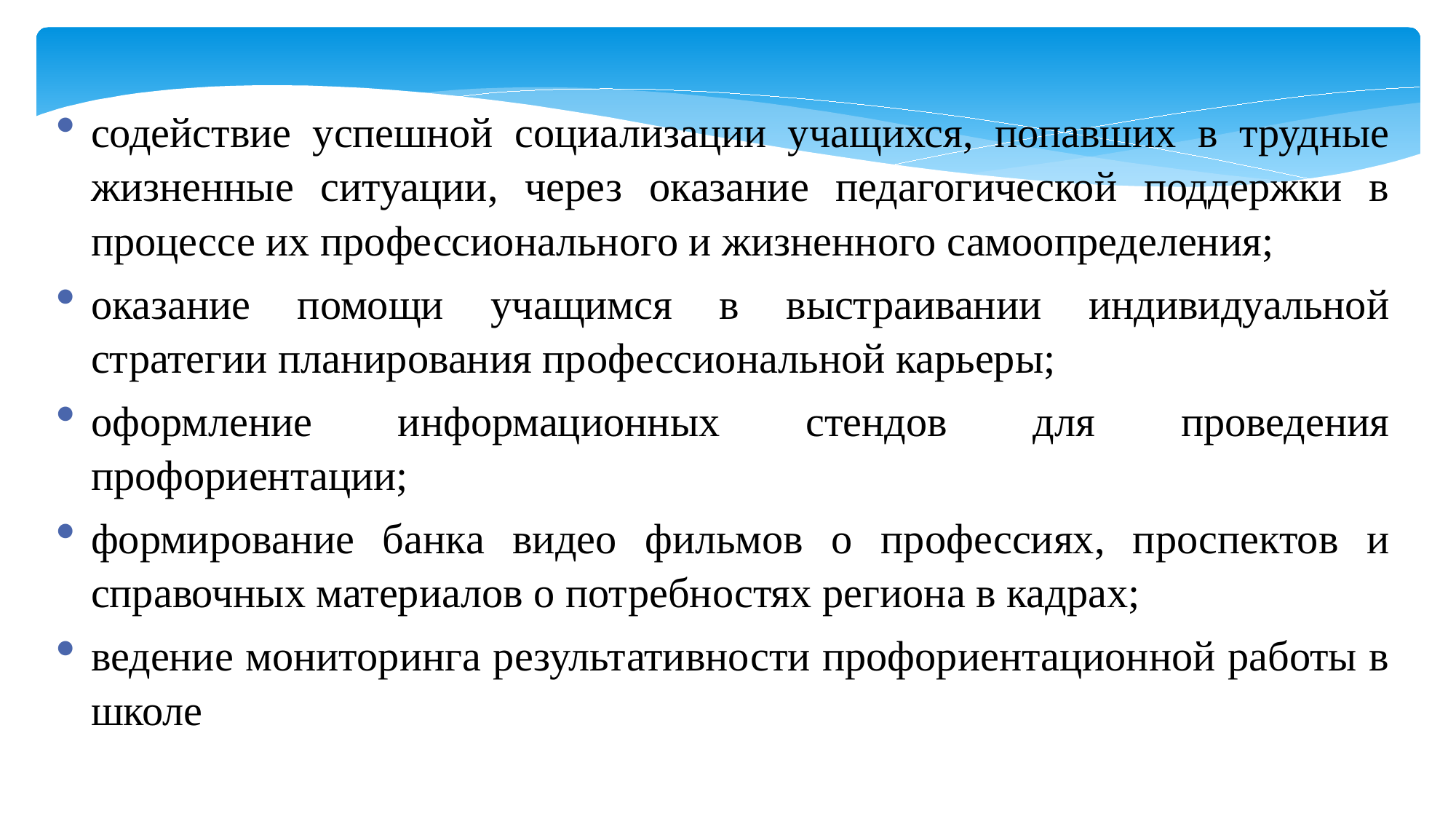

содействие успешной социализации учащихся, попавших в трудные жизненные ситуации, через оказание педагогической поддержки в процессе их профессионального и жизненного самоопределения;
оказание помощи учащимся в выстраивании индивидуальной стратегии планирования профессиональной карьеры;
оформление информационных стендов для проведения профориентации;
формирование банка видео фильмов о профессиях, проспектов и справочных материалов о потребностях региона в кадрах;
ведение мониторинга результативности профориентационной работы в школе